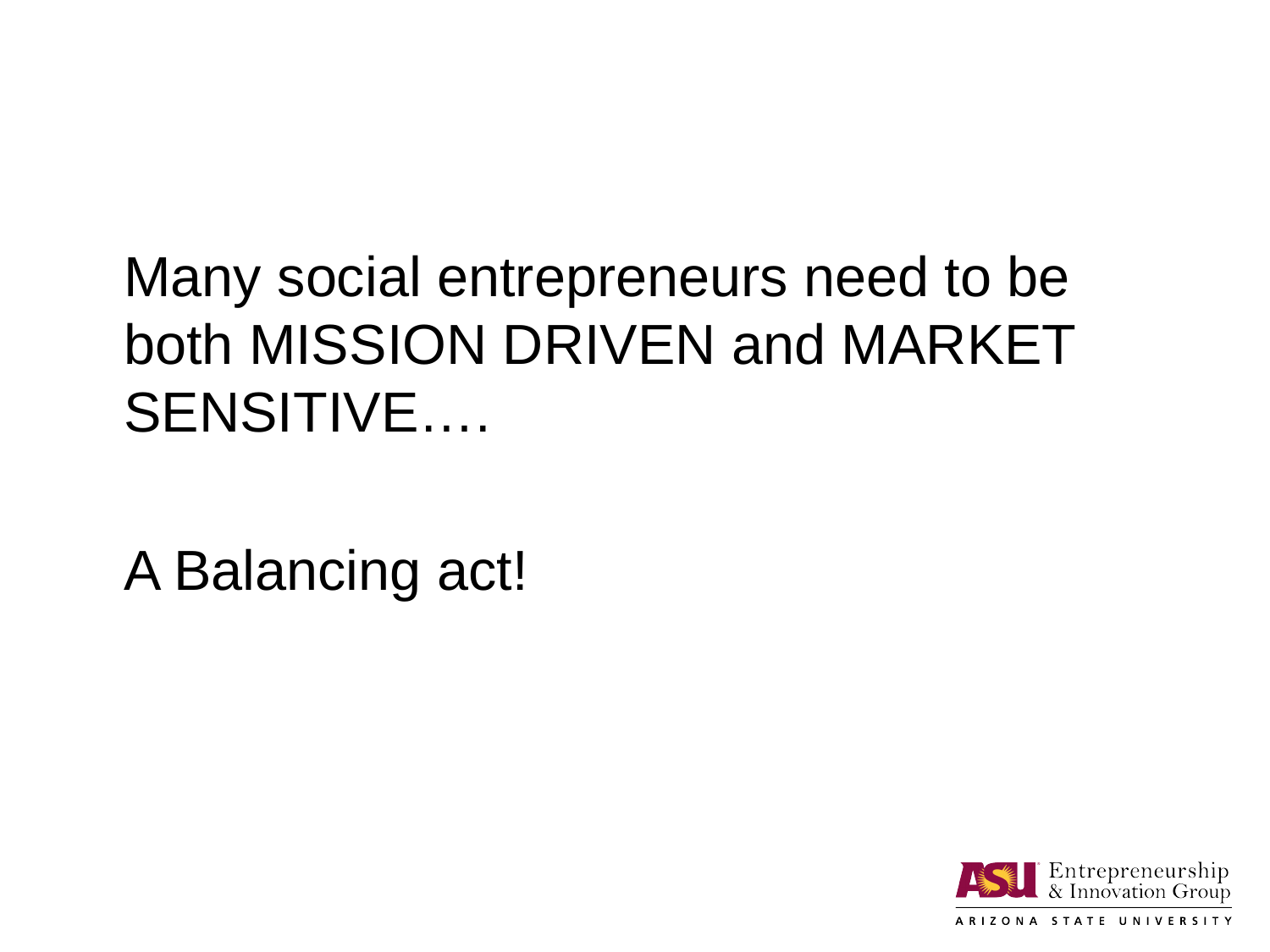

Many social entrepreneurs need to be both MISSION DRIVEN and MARKET SENSITIVE….

	A Balancing act!